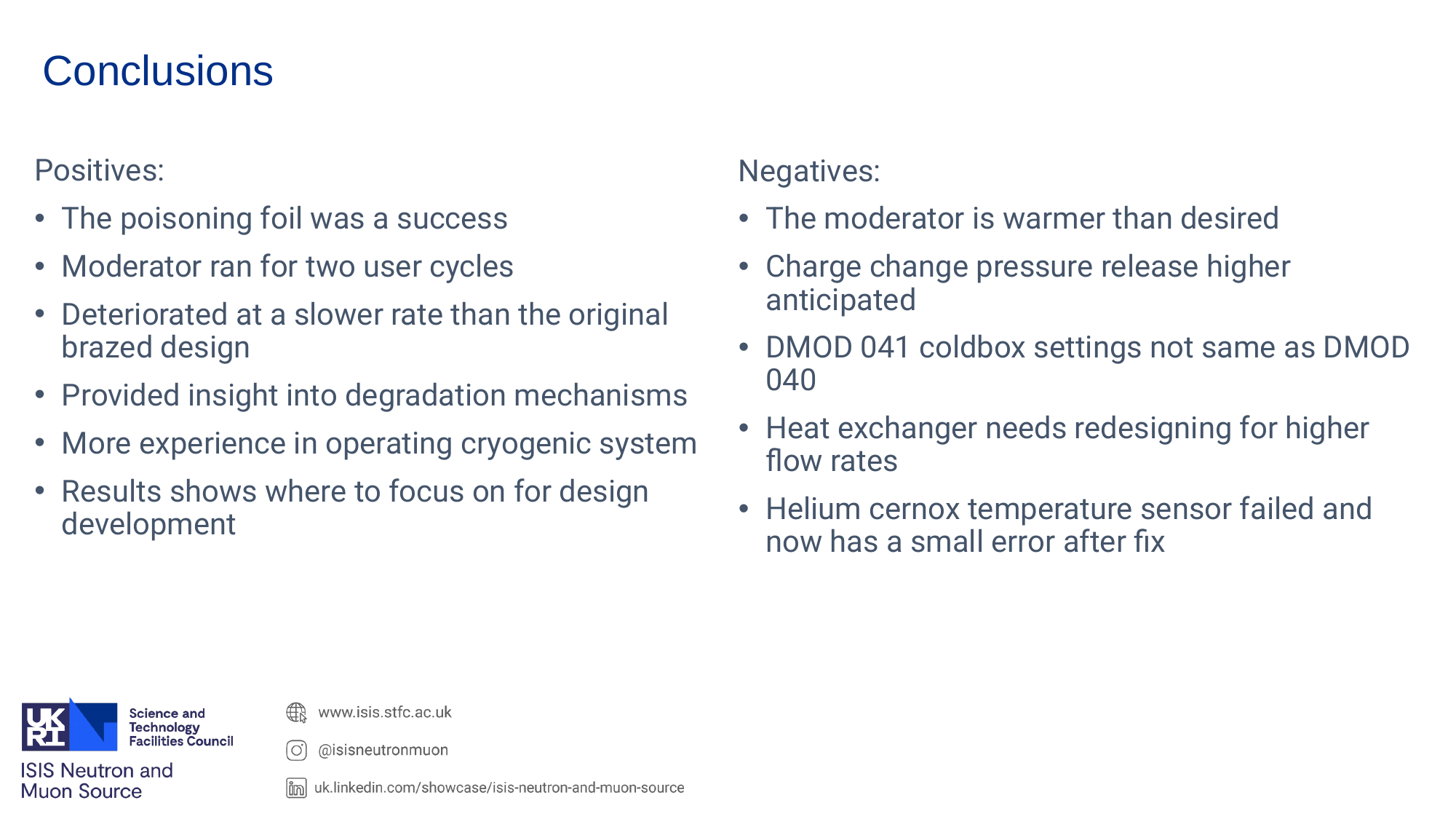

# Conclusions
Positives:
The poisoning foil was a success
Moderator ran for two user cycles
Deteriorated at a slower rate than the original brazed design
Provided insight into degradation mechanisms
More experience in operating cryogenic system
Results shows where to focus on for design development

Negatives:
The moderator is warmer than desired
Charge change pressure release higher anticipated
DMOD 041 coldbox settings not same as DMOD 040
Heat exchanger needs redesigning for higher flow rates
Helium cernox temperature sensor failed and now has a small error after fix